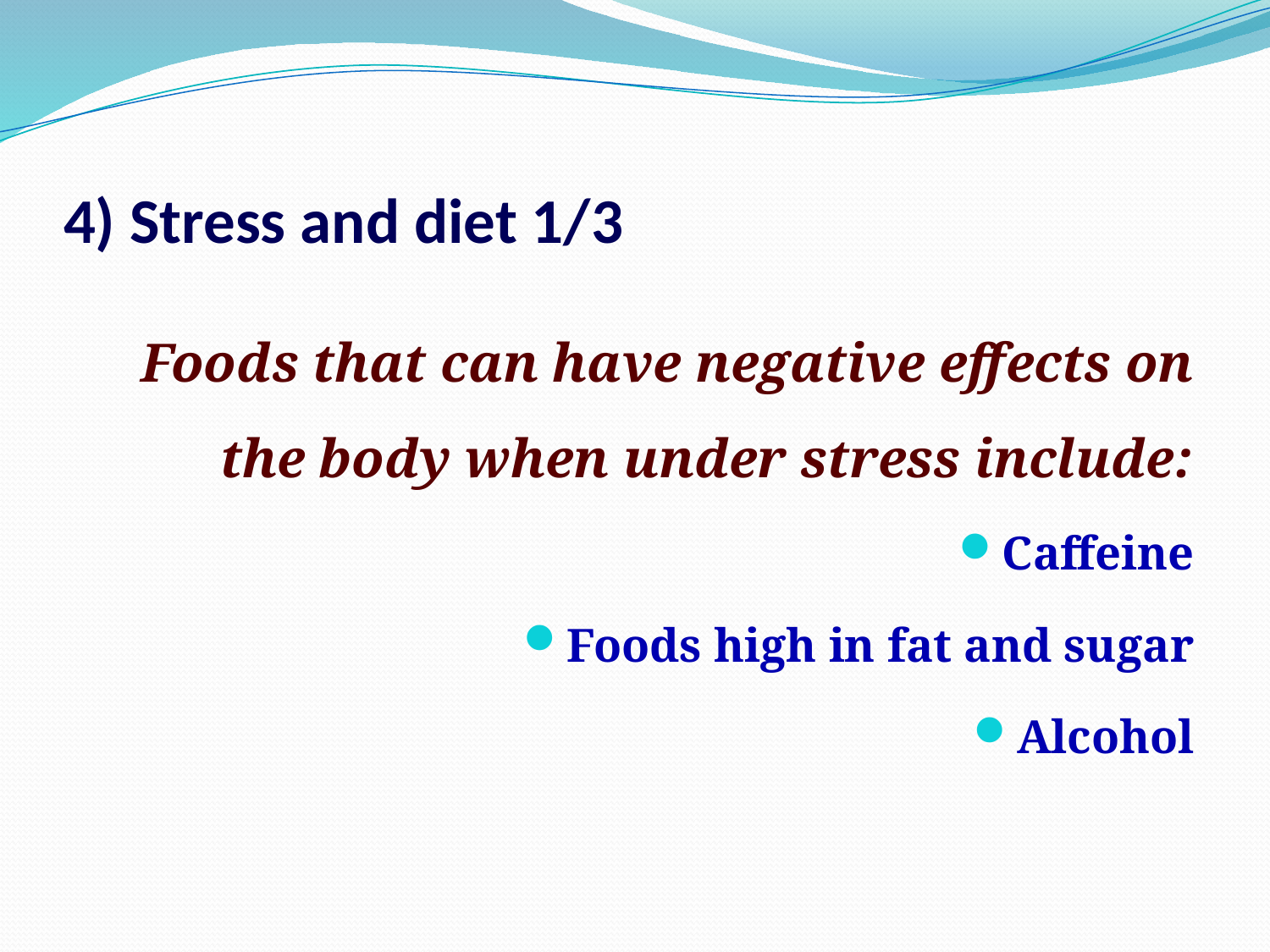

# 4) Stress and diet 1/3
Foods that can have negative effects on the body when under stress include:
Caffeine
Foods high in fat and sugar
Alcohol